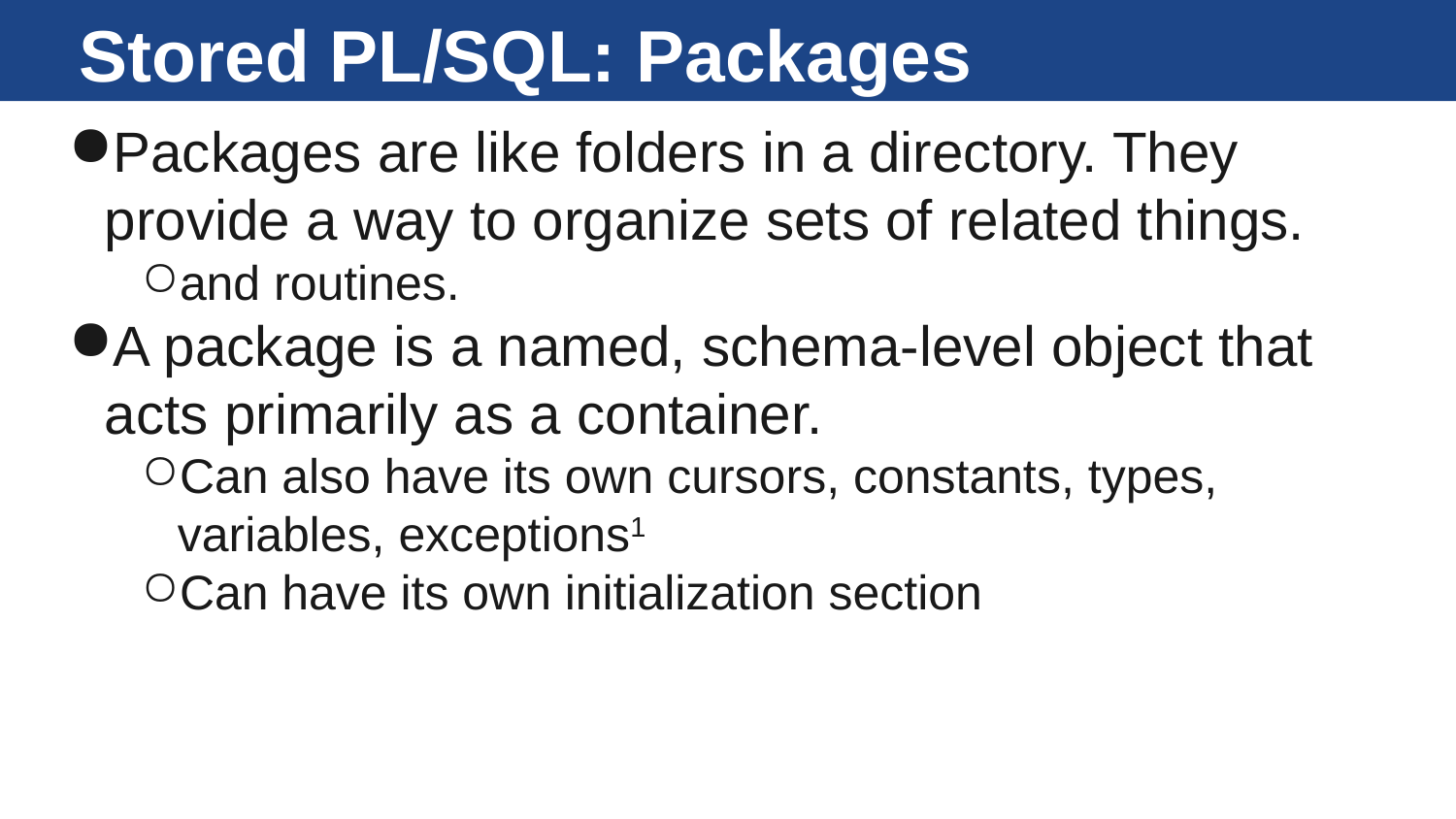

# Stored PL/SQL: Packages
Packages are like folders in a directory. They provide a way to organize sets of related things.
and routines.
A package is a named, schema-level object that acts primarily as a container.
Can also have its own cursors, constants, types, variables, exceptions1
Can have its own initialization section